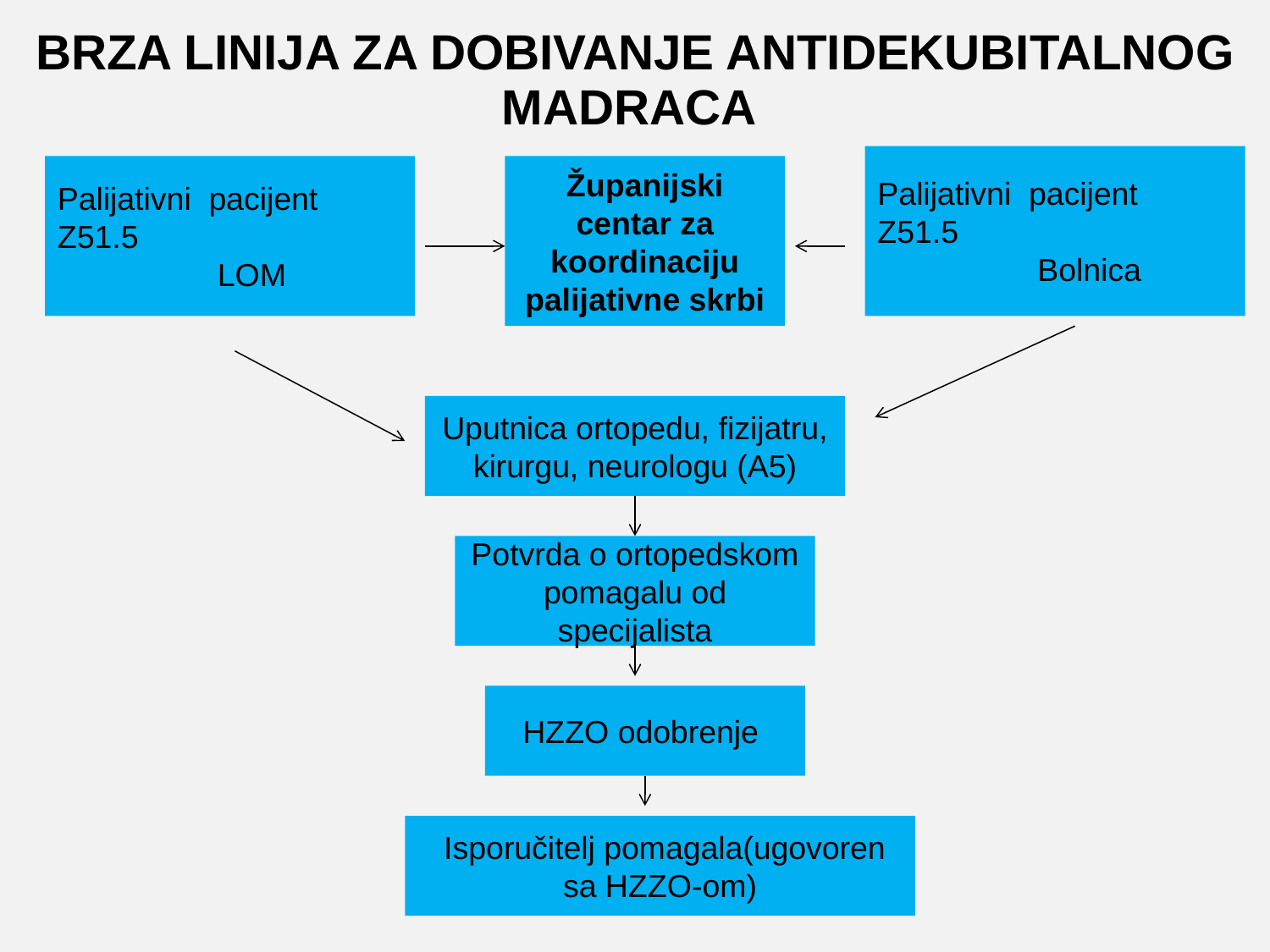

# BRZA LINIJA ZA DOBIVANJE ANTIDEKUBITALNOG MADRACA
Palijativni  pacijent   Z51.5
                  Bolnica
Palijativni  pacijent   Z51.5
                  LOM
Županijski centar za koordinaciju palijativne skrbi

Uputnica ortopedu, fizijatru, kirurgu, neurologu (A5)
Potvrda o ortopedskom pomagalu od specijalista
HZZO odobrenje
 Isporučitelj pomagala(ugovoren sa HZZO-om)